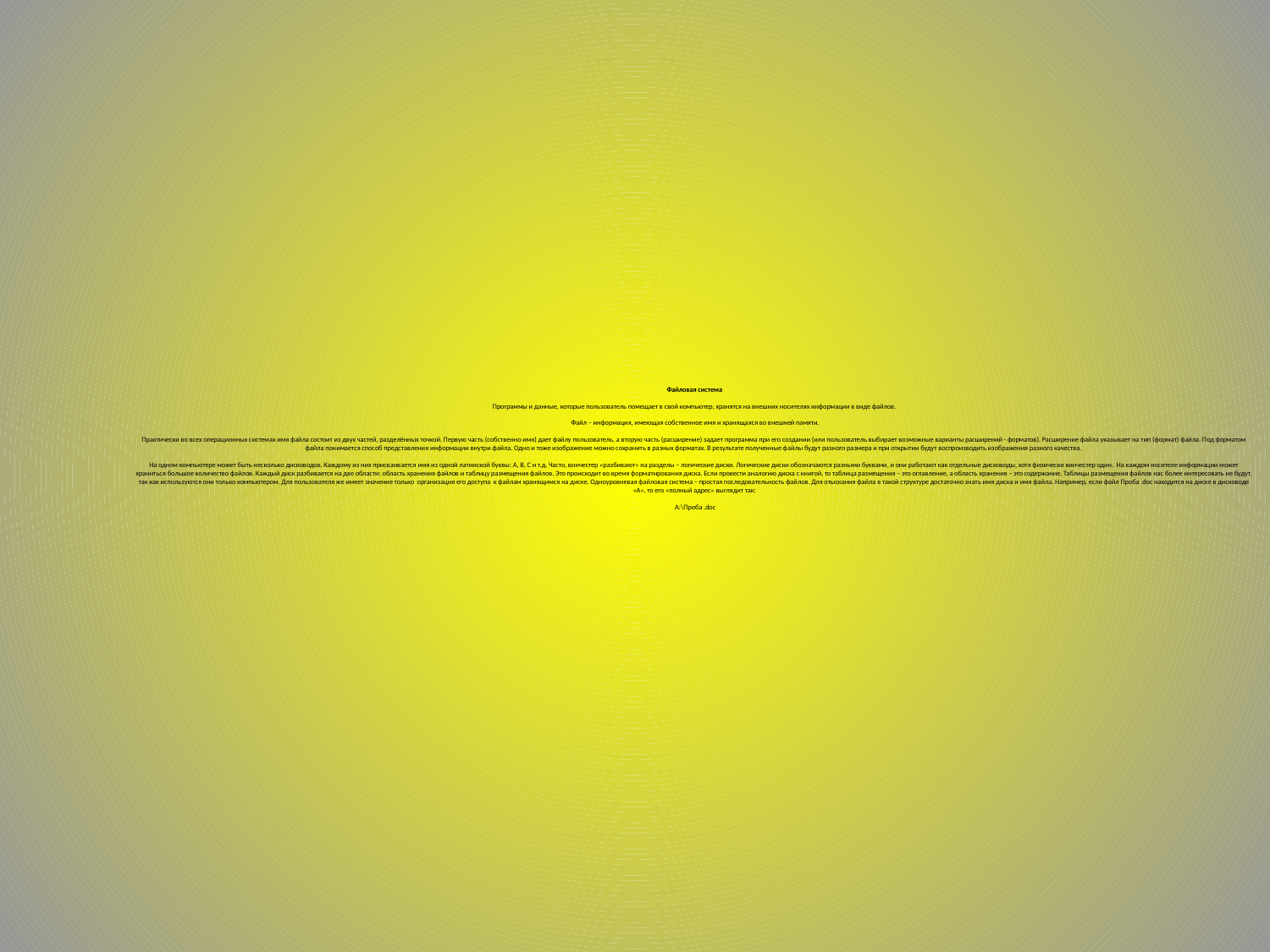

# Файловая система Программы и данные, которые пользователь помещает в свой компьютер, хранятся на внешних носителях информации в виде файлов. Файл – информация, имеющая собственное имя и хранящаяся во внешней памяти. Практически во всех операционных системах имя файла состоит из двух частей, разделённых точкой. Первую часть (собственно имя) дает файлу пользователь, а вторую часть (расширение) задает программа при его создании (или пользователь выбирает возможные варианты расширений - форматов). Расширение файла указывает на тип (формат) файла. Под форматом файла понимается способ представления информации внутри файла. Одно и тоже изображение можно сохранить в разных форматах. В результате полученные файлы будут разного размера и при открытии будут воспроизводить изображения разного качества. На одном компьютере может быть несколько дисководов. Каждому из них присваивается имя из одной латинской буквы: А, В, С и т.д. Часто, винчестер «разбивают» на разделы – логические диски. Логические диски обозначаются разными буквами, и они работают как отдельные дисководы, хотя физически винчестер один.  На каждом носителе информации может храниться большое количество файлов. Каждый диск разбивается на две области: область хранения файлов и таблицу размещения файлов. Это происходит во время форматирования диска. Если провести аналогию диска с книгой, то таблица размещения – это оглавление, а область хранения – это содержание. Таблицы размещения файлов нас более интересовать не будут, так как используются они только компьютером. Для пользователя же имеет значение только  организация его доступа  к файлам хранящимся на диске. Одноуровневая файловая система – простая последовательность файлов. Для отыскания файла в такой структуре достаточно знать имя диска и имя файла. Например, если файл Проба .doc находится на диске в дисководе «А», то его «полный адрес» выглядит так: А:\Проба .doc